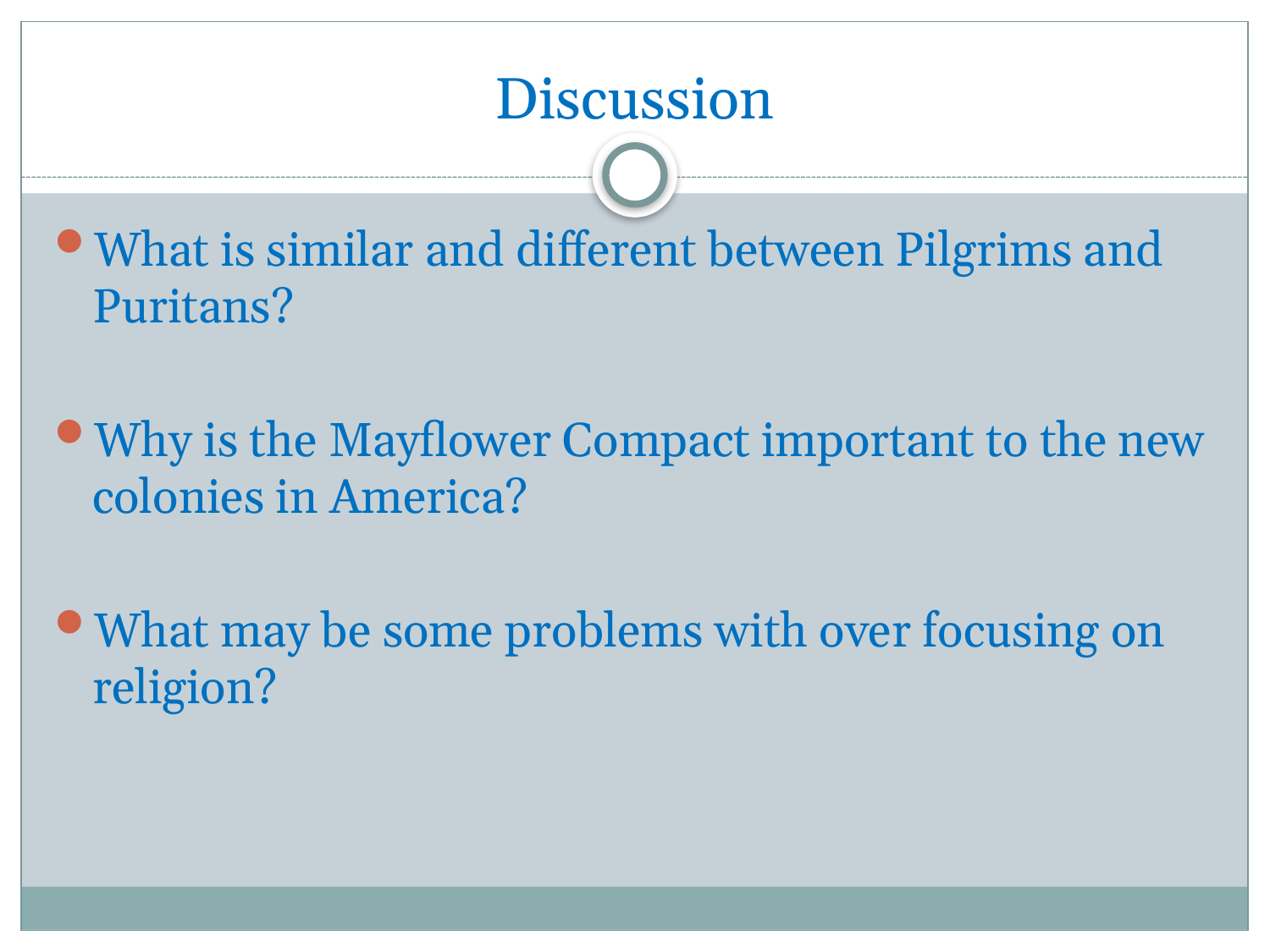

# Discussion
What is similar and different between Pilgrims and Puritans?

Why is the Mayflower Compact important to the new colonies in America?

What may be some problems with over focusing on religion?